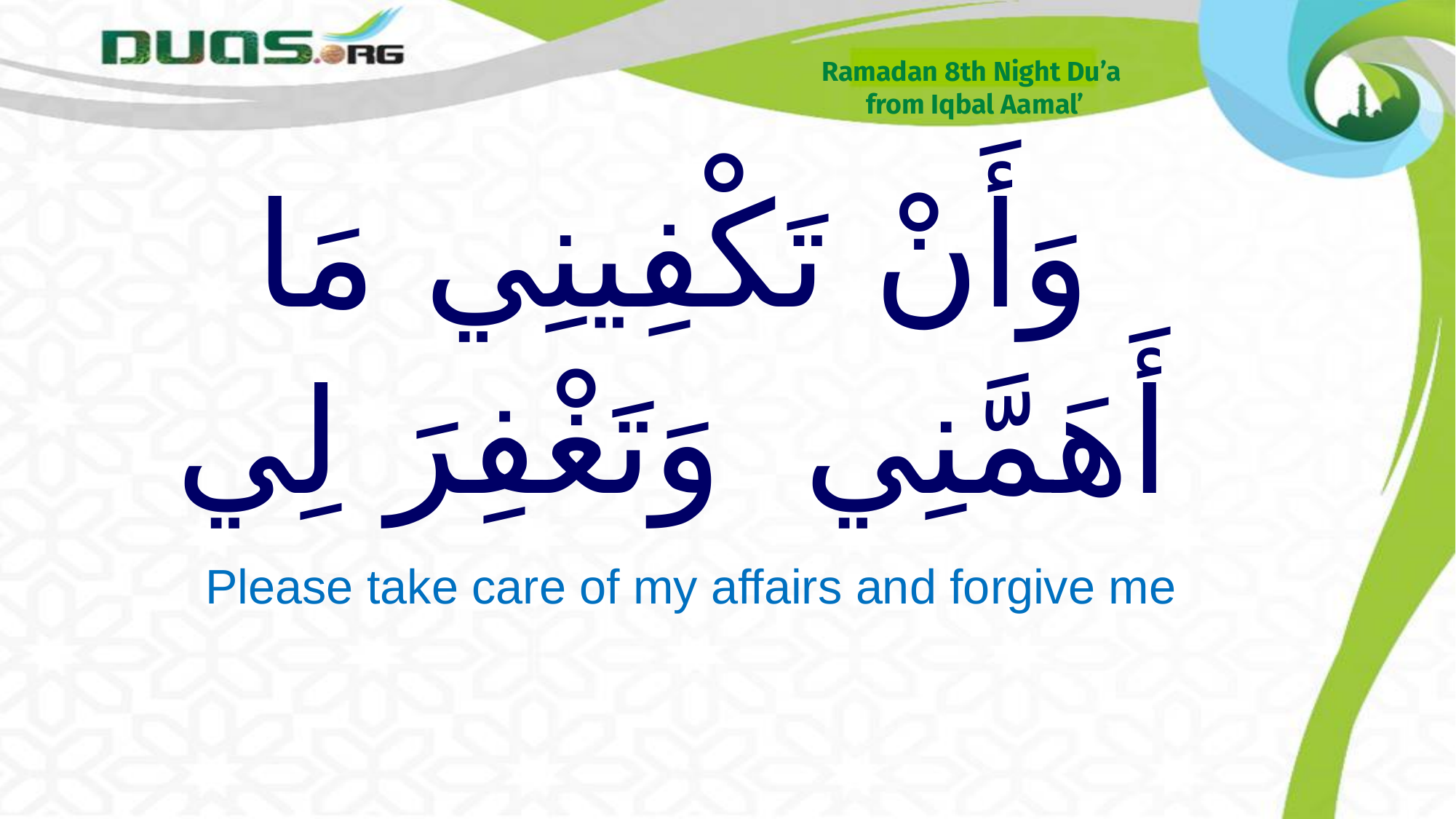

Ramadan 8th Night Du’a
from Iqbal Aamal’
# وَأَنْ تَكْفِينِي مَا أَهَمَّنِي  وَتَغْفِرَ لِي
Please take care of my affairs and forgive me